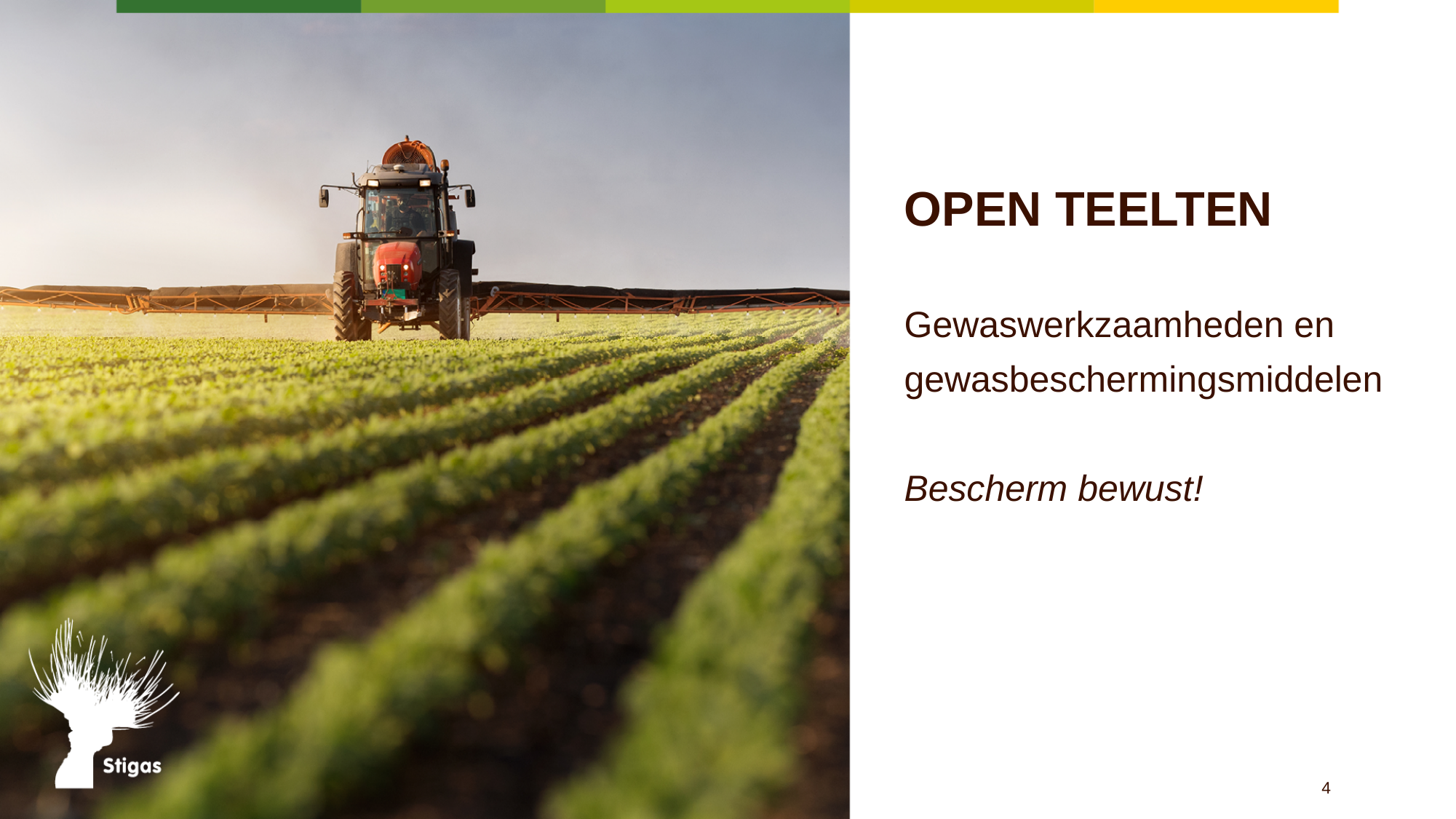

# OPEN TEELTEN

Gewaswerkzaamheden en
gewasbeschermingsmiddelen

Bescherm bewust!